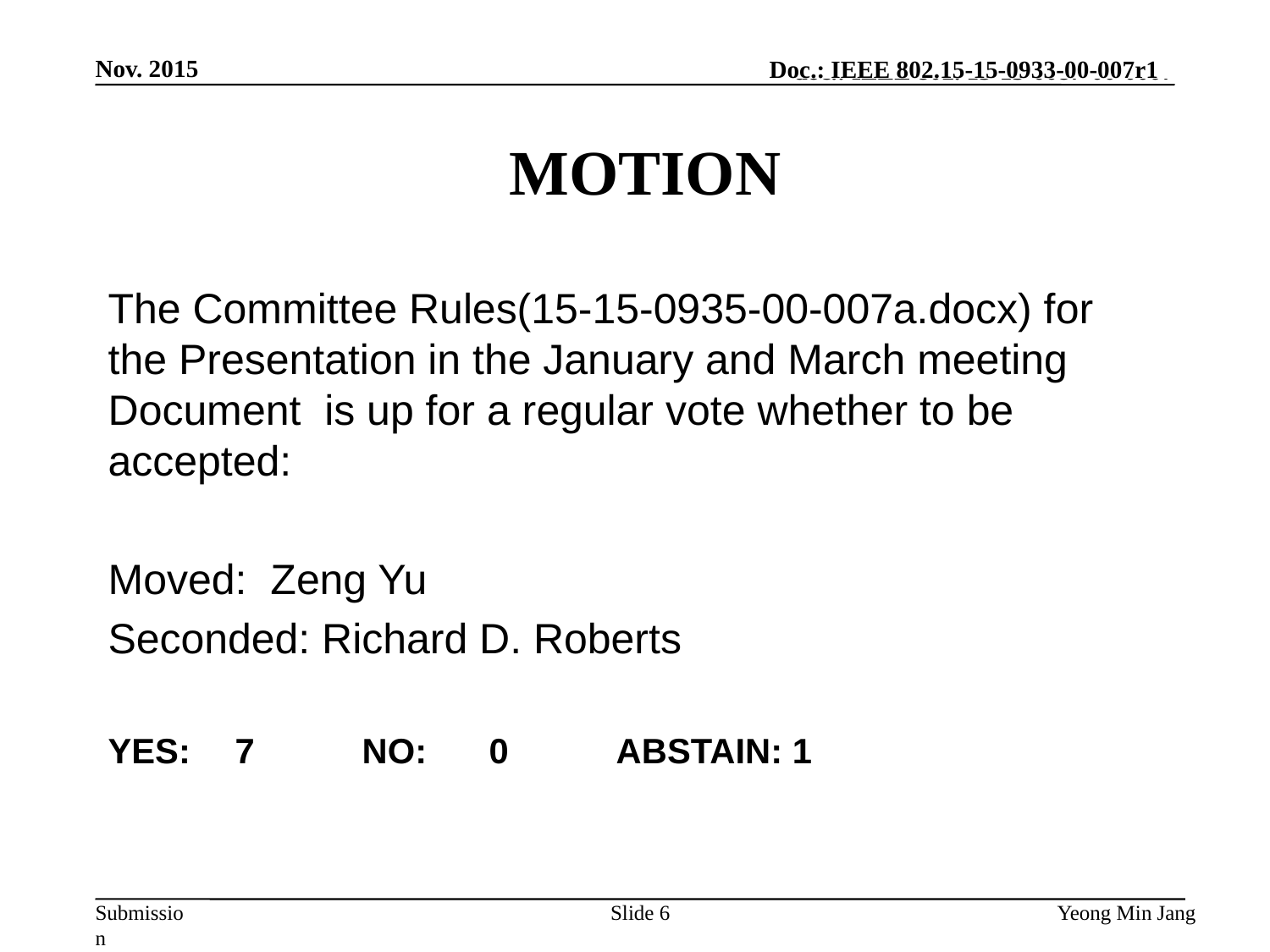

Doc.: IEEE 802.15-15-0933-00-007r1
Nov. 2015
# MOTION
The Committee Rules(15-15-0935-00-007a.docx) for the Presentation in the January and March meeting Document  is up for a regular vote whether to be accepted:

Moved:  Zeng Yu
Seconded: Richard D. Roberts

YES: 	7	NO:	0	ABSTAIN: 1

Slide 6
Yeong Min Jang